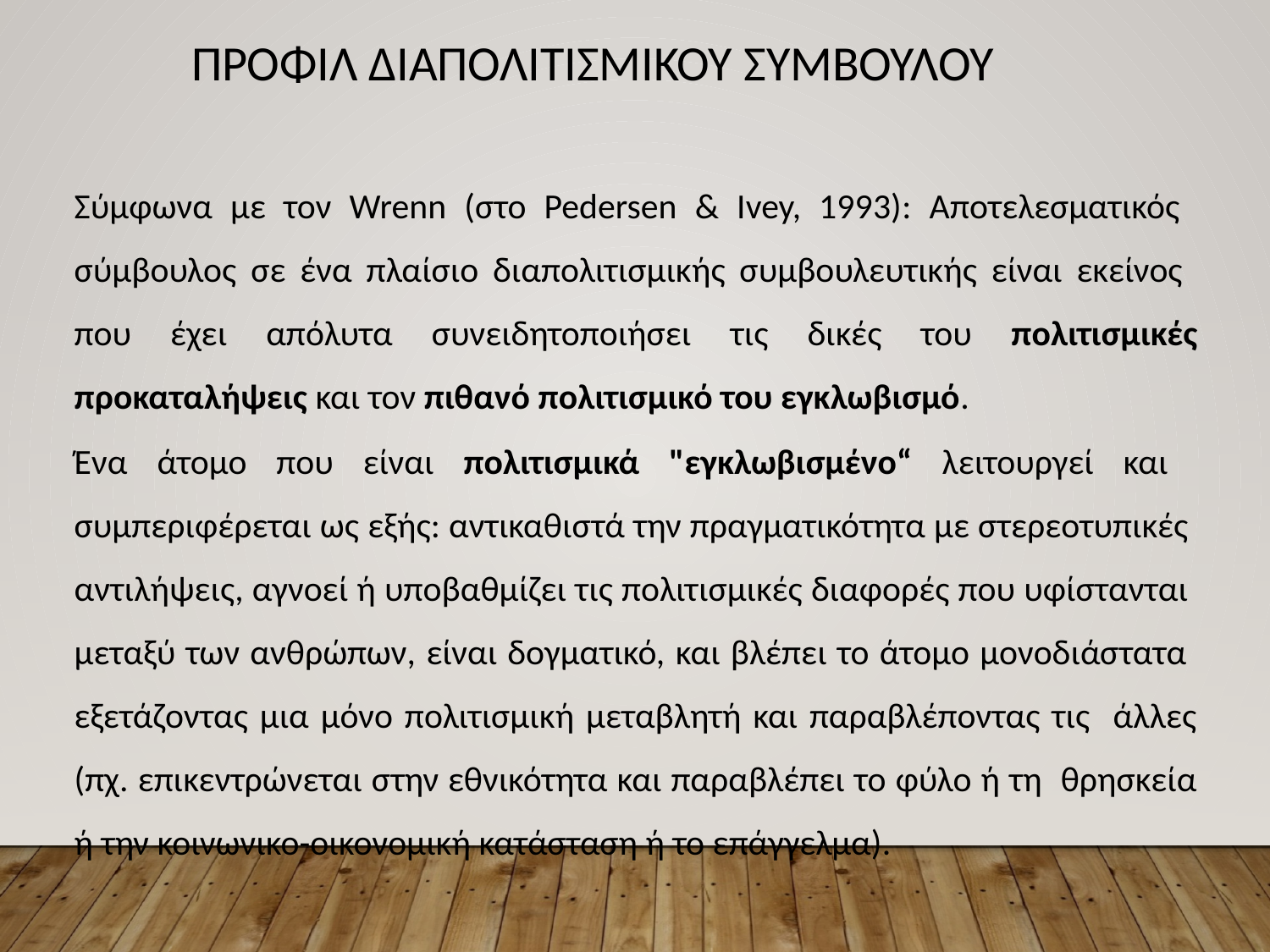

# Προφιλ Διαπολιτισμικου Συμβουλου
Σύμφωνα με τον Wrenn (στο Pedersen & Ivey, 1993): Αποτελεσματικός  σύμβουλος σε ένα πλαίσιο διαπολιτισμικής συμβουλευτικής είναι εκείνος  που έχει απόλυτα συνειδητοποιήσει τις δικές του πολιτισμικές προκαταλήψεις και τον πιθανό πολιτισμικό του εγκλωβισμό.
Ένα άτομο που είναι πολιτισμικά "εγκλωβισμένο“ λειτουργεί και  συμπεριφέρεται ως εξής: αντικαθιστά την πραγματικότητα με στερεοτυπικές  αντιλήψεις, αγνοεί ή υποβαθμίζει τις πολιτισμικές διαφορές που υφίστανται  μεταξύ των ανθρώπων, είναι δογματικό, και βλέπει το άτομο μονοδιάστατα  εξετάζοντας μια μόνο πολιτισμική μεταβλητή και παραβλέποντας τις  άλλες (πχ. επικεντρώνεται στην εθνικότητα και παραβλέπει το φύλο ή τη  θρησκεία ή την κοινωνικο-οικονομική κατάσταση ή το επάγγελμα).